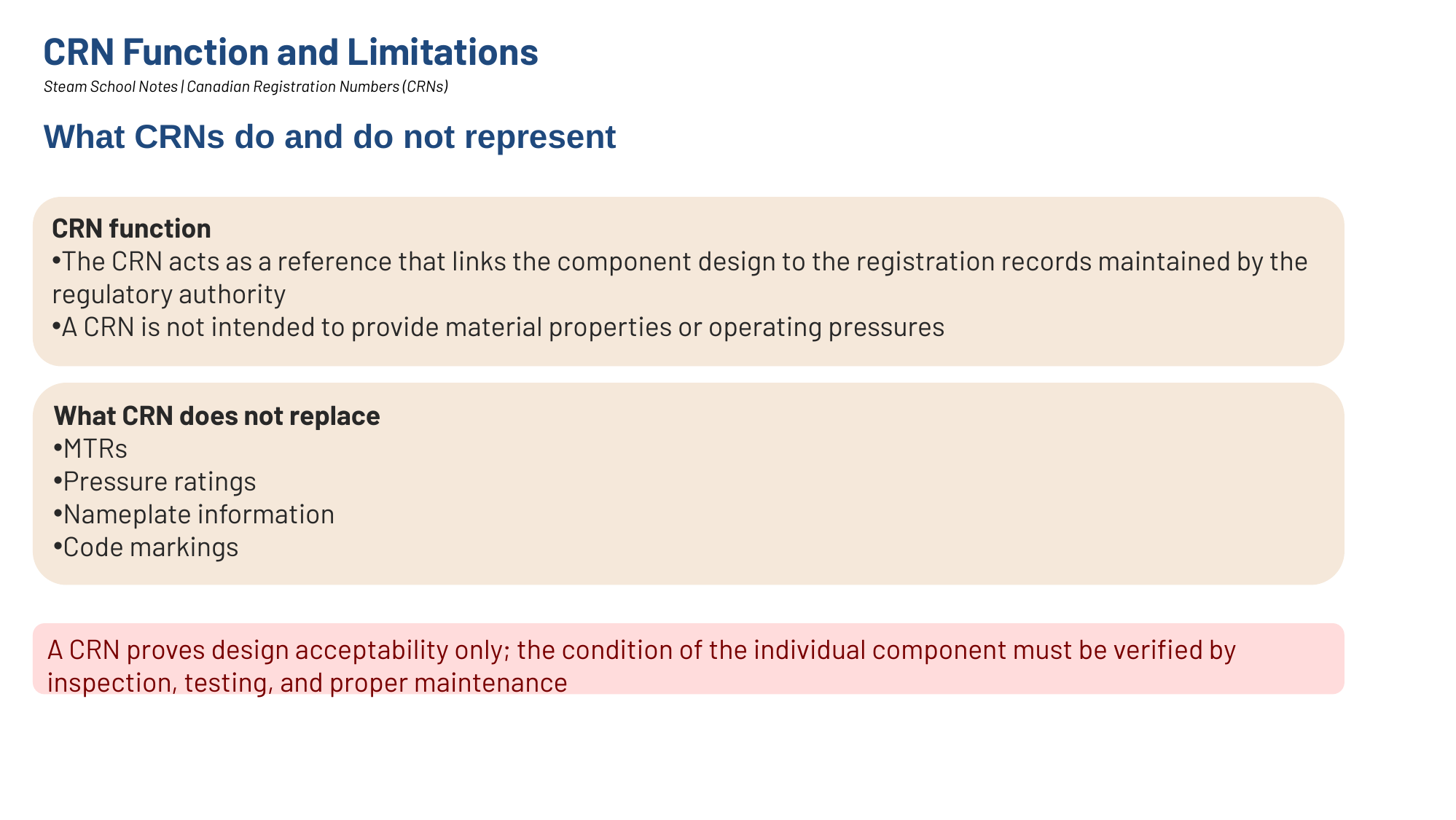

CRN Function and Limitations
Steam School Notes | Canadian Registration Numbers (CRNs)
What CRNs do and do not represent
CRN function
The CRN acts as a reference that links the component design to the registration records maintained by the regulatory authority
A CRN is not intended to provide material properties or operating pressures
What CRN does not replace
MTRs
Pressure ratings
Nameplate information
Code markings
A CRN proves design acceptability only; the condition of the individual component must be verified by inspection, testing, and proper maintenance